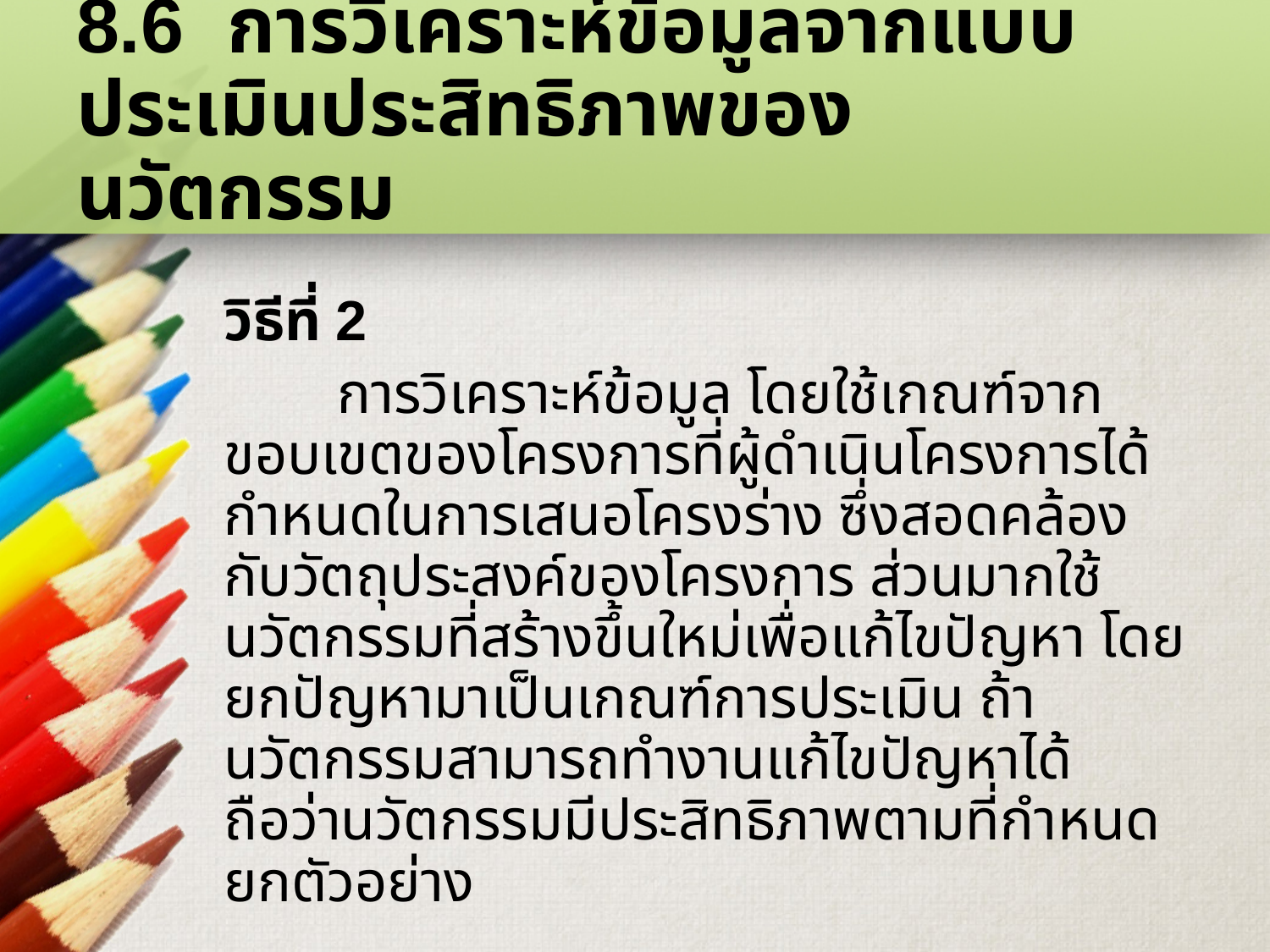

# 8.6  การวิเคราะห์ข้อมูลจากแบบประเมินประสิทธิภาพของนวัตกรรม
วิธีที่ 2
	การวิเคราะห์ข้อมูล โดยใช้เกณฑ์จากขอบเขตของโครงการที่ผู้ดำเนินโครงการได้กำหนดในการเสนอโครงร่าง ซึ่งสอดคล้องกับวัตถุประสงค์ของโครงการ ส่วนมากใช้นวัตกรรมที่สร้างขึ้นใหม่เพื่อแก้ไขปัญหา โดยยกปัญหามาเป็นเกณฑ์การประเมิน ถ้านวัตกรรมสามารถทำงานแก้ไขปัญหาได้ ถือว่านวัตกรรมมีประสิทธิภาพตามที่กำหนดยกตัวอย่าง